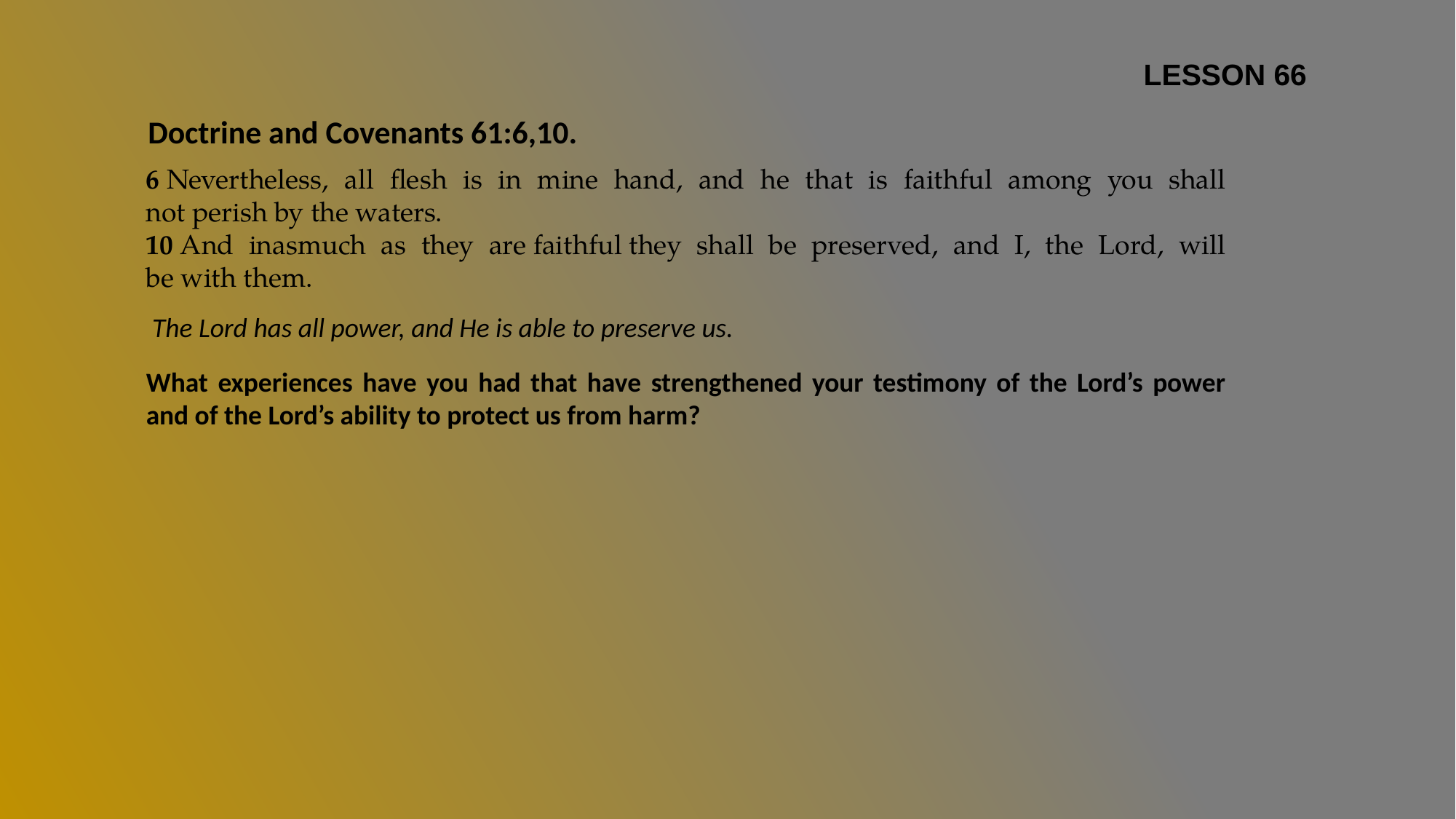

LESSON 66
Doctrine and Covenants 61:6,10.
6 Nevertheless, all flesh is in mine hand, and he that is faithful among you shall not perish by the waters.
10 And inasmuch as they are faithful they shall be preserved, and I, the Lord, will be with them.
The Lord has all power, and He is able to preserve us.
What experiences have you had that have strengthened your testimony of the Lord’s power and of the Lord’s ability to protect us from harm?